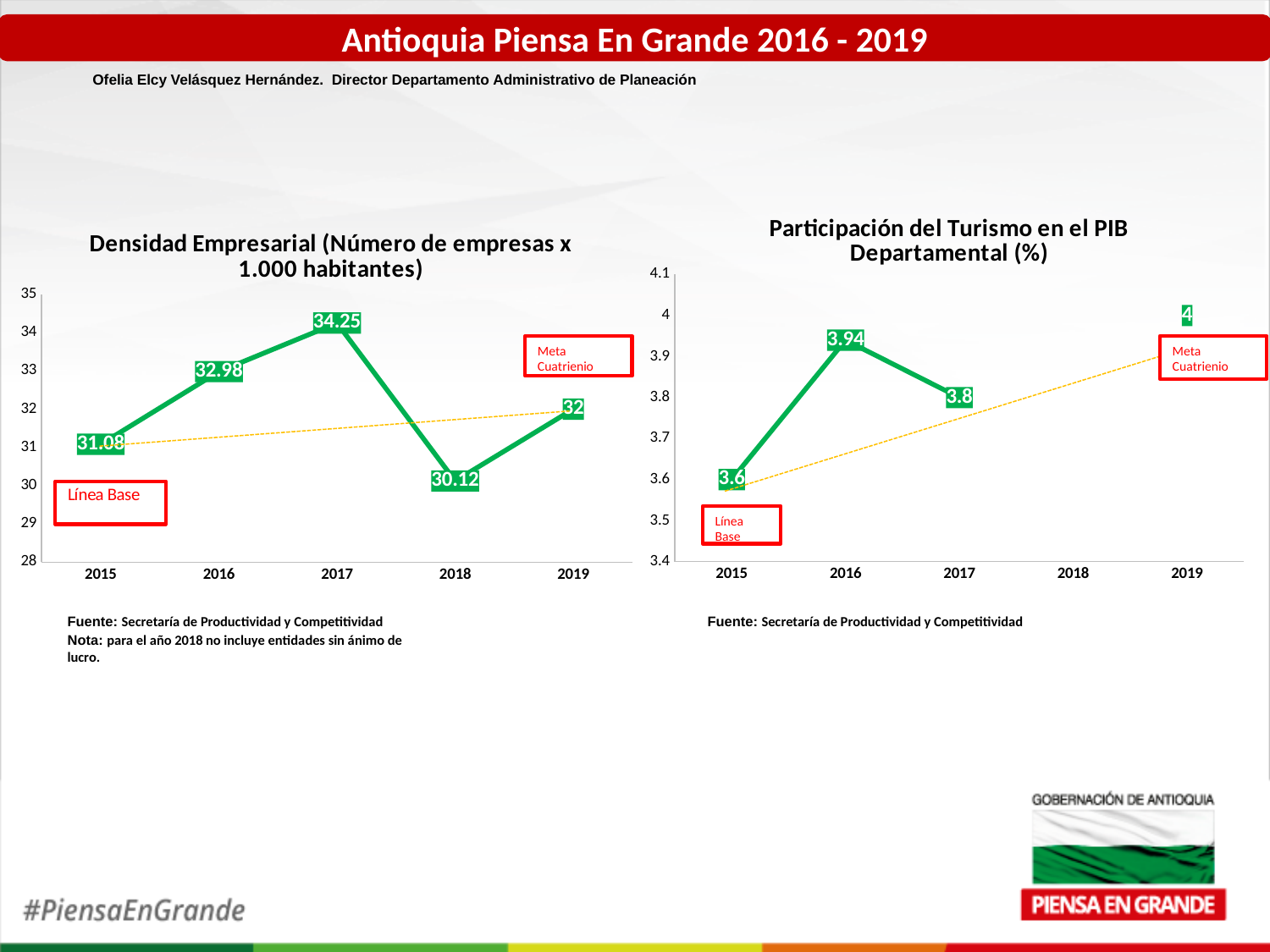

Antioquia Piensa En Grande 2016 - 2019
Ofelia Elcy Velásquez Hernández.  Director Departamento Administrativo de Planeación

### Chart: Participación del Turismo en el PIB Departamental (%)

| Category | Valor % |
|---|---|
| 2015 | 3.6 |
| 2016 | 3.94 |
| 2017 | 3.8 |
| 2018 | None |
| 2019 | 4.0 |

### Chart: Densidad Empresarial (Número de empresas x 1.000 habitantes)

| Category | Valor %o |
|---|---|
| 2015 | 31.08 |
| 2016 | 32.98 |
| 2017 | 34.25 |
| 2018 | 30.12 |
| 2019 | 32.0 |
Meta Cuatrienio
Meta Cuatrienio
Línea Base
Fuente: Secretaría de Productividad y Competitividad
Nota: para el año 2018 no incluye entidades sin ánimo de lucro.
Fuente: Secretaría de Productividad y Competitividad